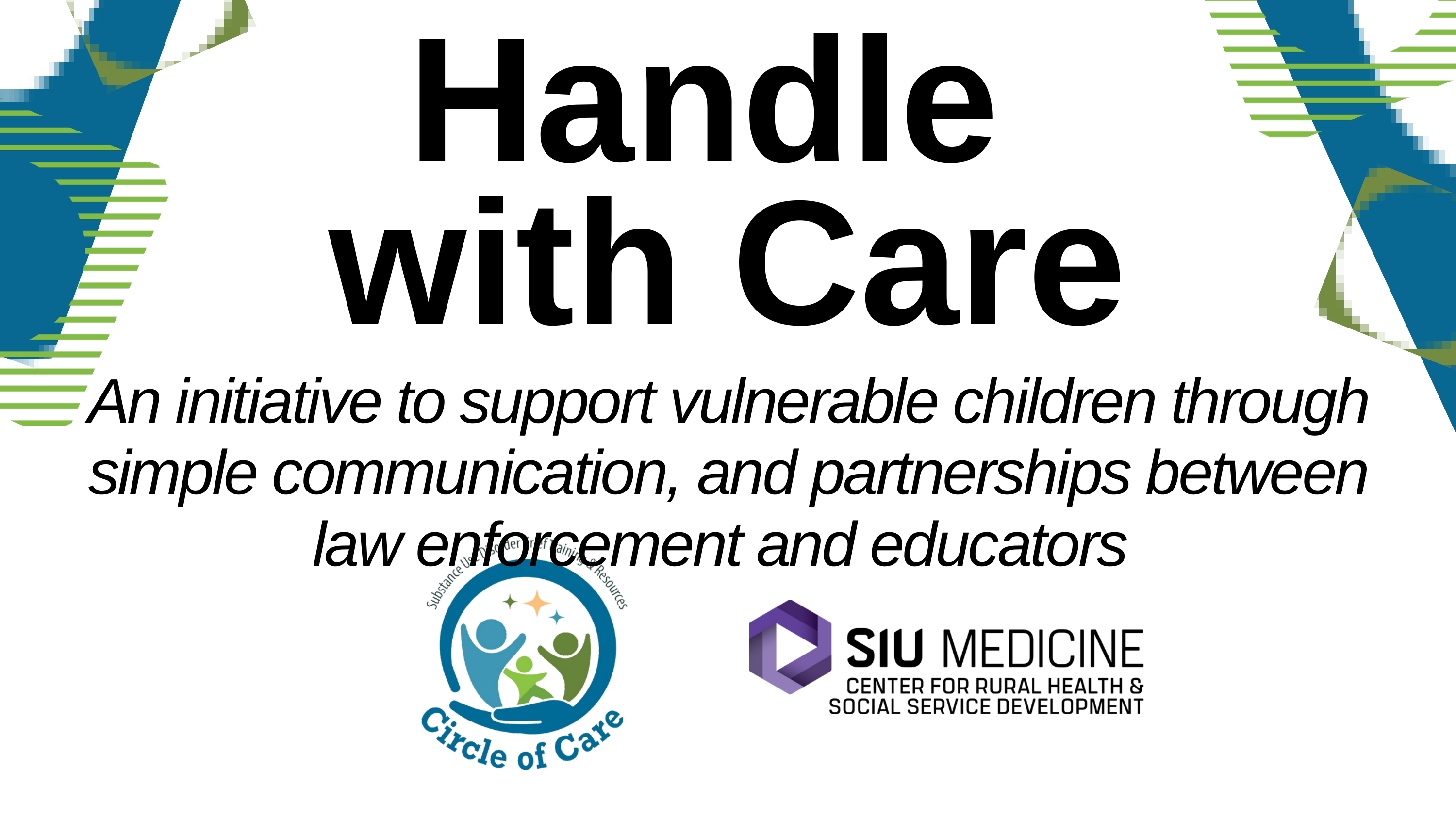

Handle
with Care
An initiative to support vulnerable children through simple communication, and partnerships between law enforcement and educators